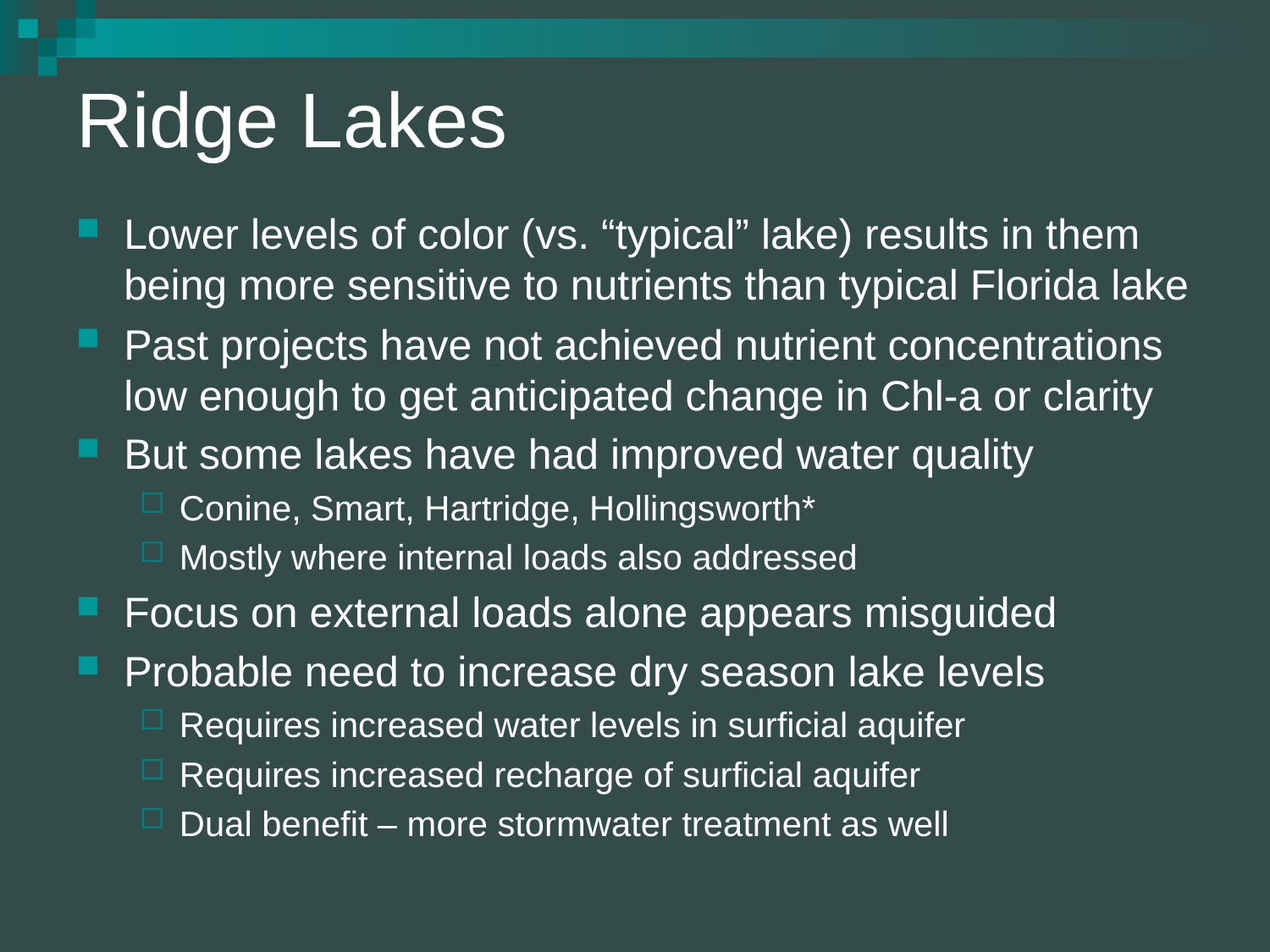

# Ridge Lakes
Lower levels of color (vs. “typical” lake) results in them being more sensitive to nutrients than typical Florida lake
Past projects have not achieved nutrient concentrations low enough to get anticipated change in Chl-a or clarity
But some lakes have had improved water quality
Conine, Smart, Hartridge, Hollingsworth*
Mostly where internal loads also addressed
Focus on external loads alone appears misguided
Probable need to increase dry season lake levels
Requires increased water levels in surficial aquifer
Requires increased recharge of surficial aquifer
Dual benefit – more stormwater treatment as well